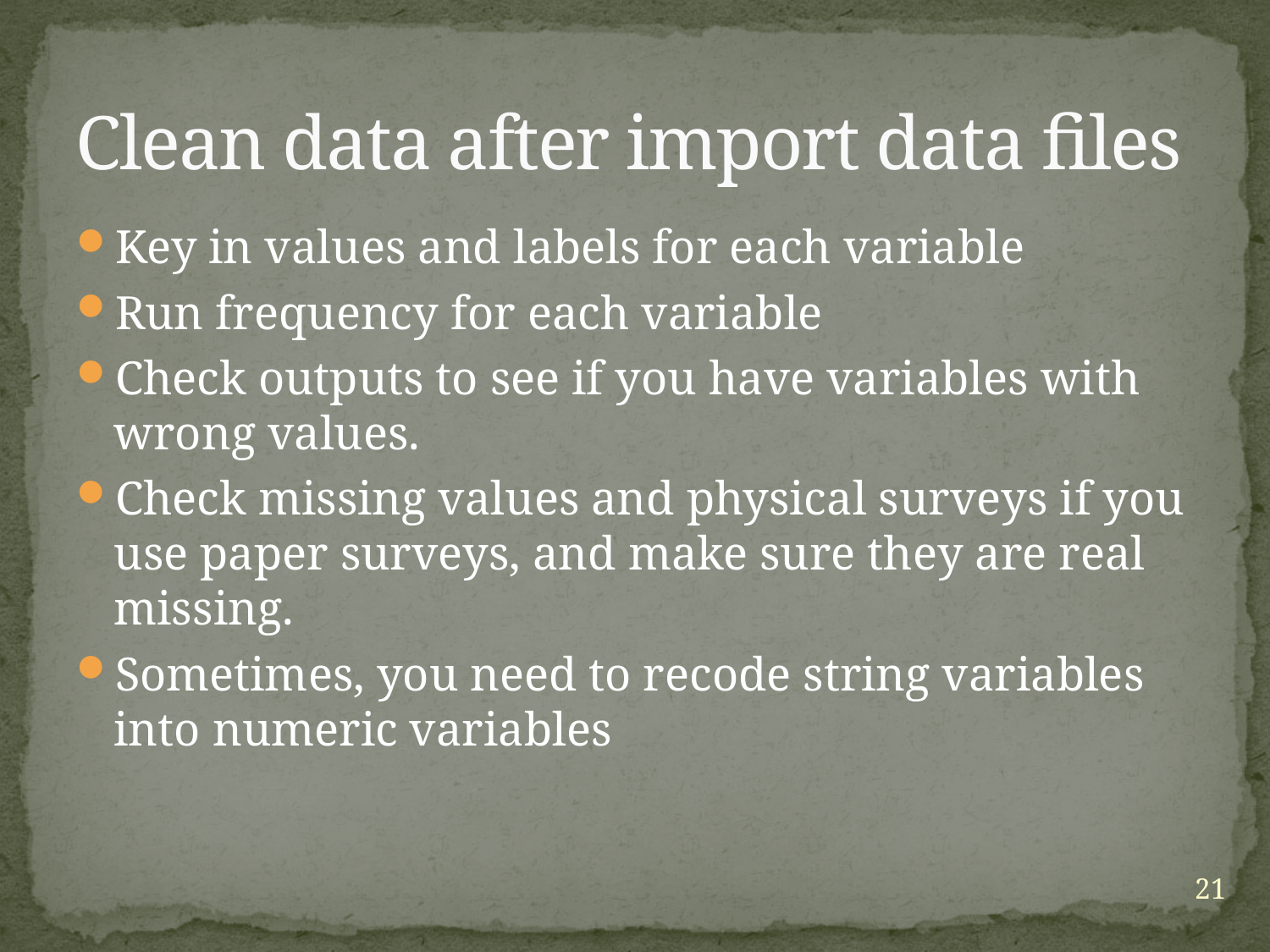

# Clean data after import data files
Key in values and labels for each variable
Run frequency for each variable
Check outputs to see if you have variables with wrong values.
Check missing values and physical surveys if you use paper surveys, and make sure they are real missing.
Sometimes, you need to recode string variables into numeric variables

21